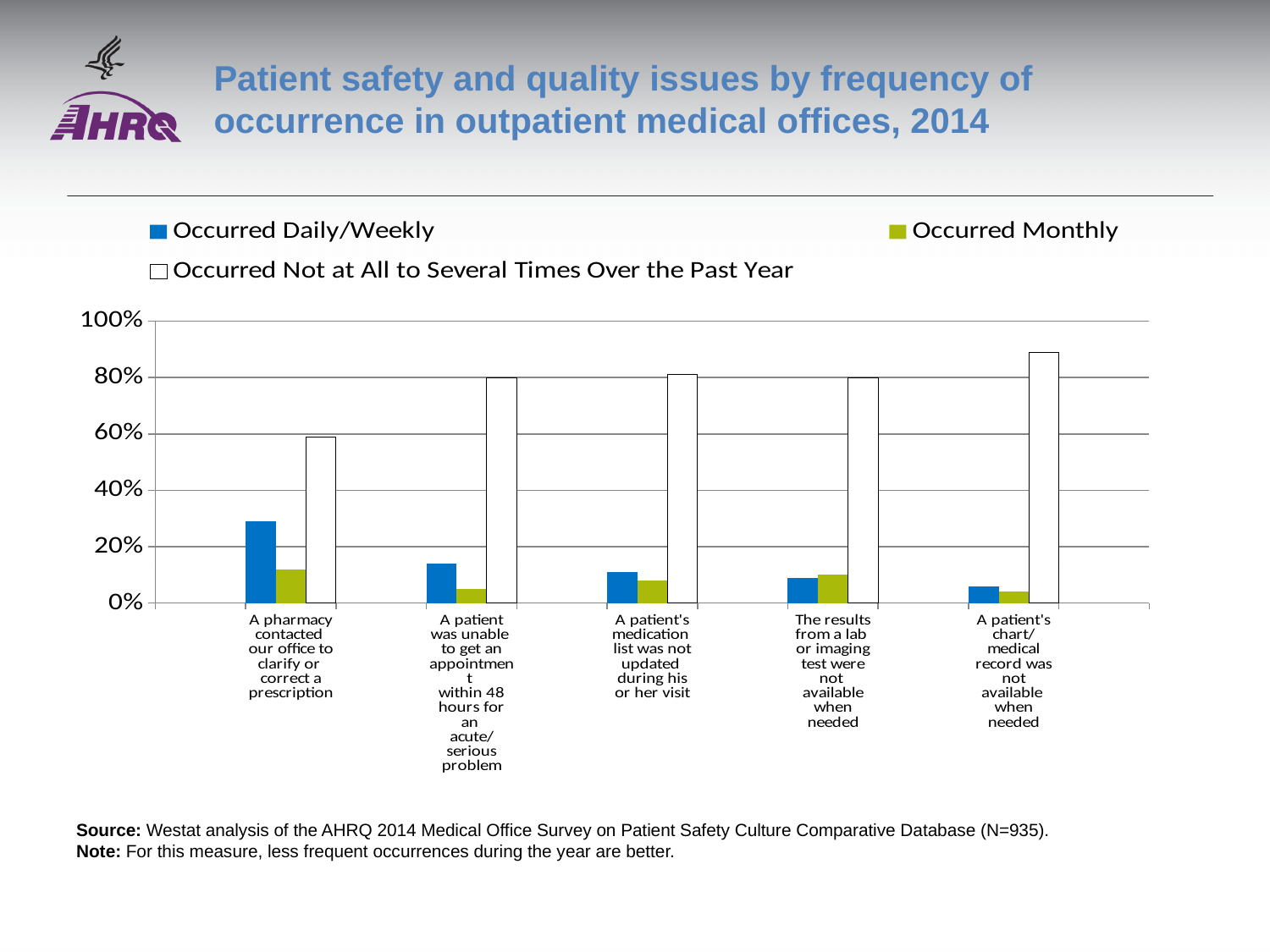

# Patient safety and quality issues by frequency of occurrence in outpatient medical offices, 2014

### Chart

| Category | Occurred Daily/Weekly | Occurred Monthly | Occurred Not at All to Several Times Over the Past Year |
|---|---|---|---|
|  | None | None | None |
| A pharmacy contacted
our office to clarify or
correct a prescription | 0.29 | 0.12 | 0.59 |
|  | None | None | None |
| A patient was unable
to get an appointment
within 48 hours for an
acute/serious problem | 0.14 | 0.05 | 0.8 |
|  | None | None | None |
| A patient's medication
list was not updated
during his or her visit | 0.11 | 0.08 | 0.81 |
|  | None | None | None |
| The results from a lab
or imaging test were not
available when needed | 0.09 | 0.1 | 0.8 |
|  | None | None | None |
| A patient's chart/medical
record was not available
when needed | 0.06 | 0.04 | 0.89 |
Source: Westat analysis of the AHRQ 2014 Medical Office Survey on Patient Safety Culture Comparative Database (N=935).
Note: For this measure, less frequent occurrences during the year are better.